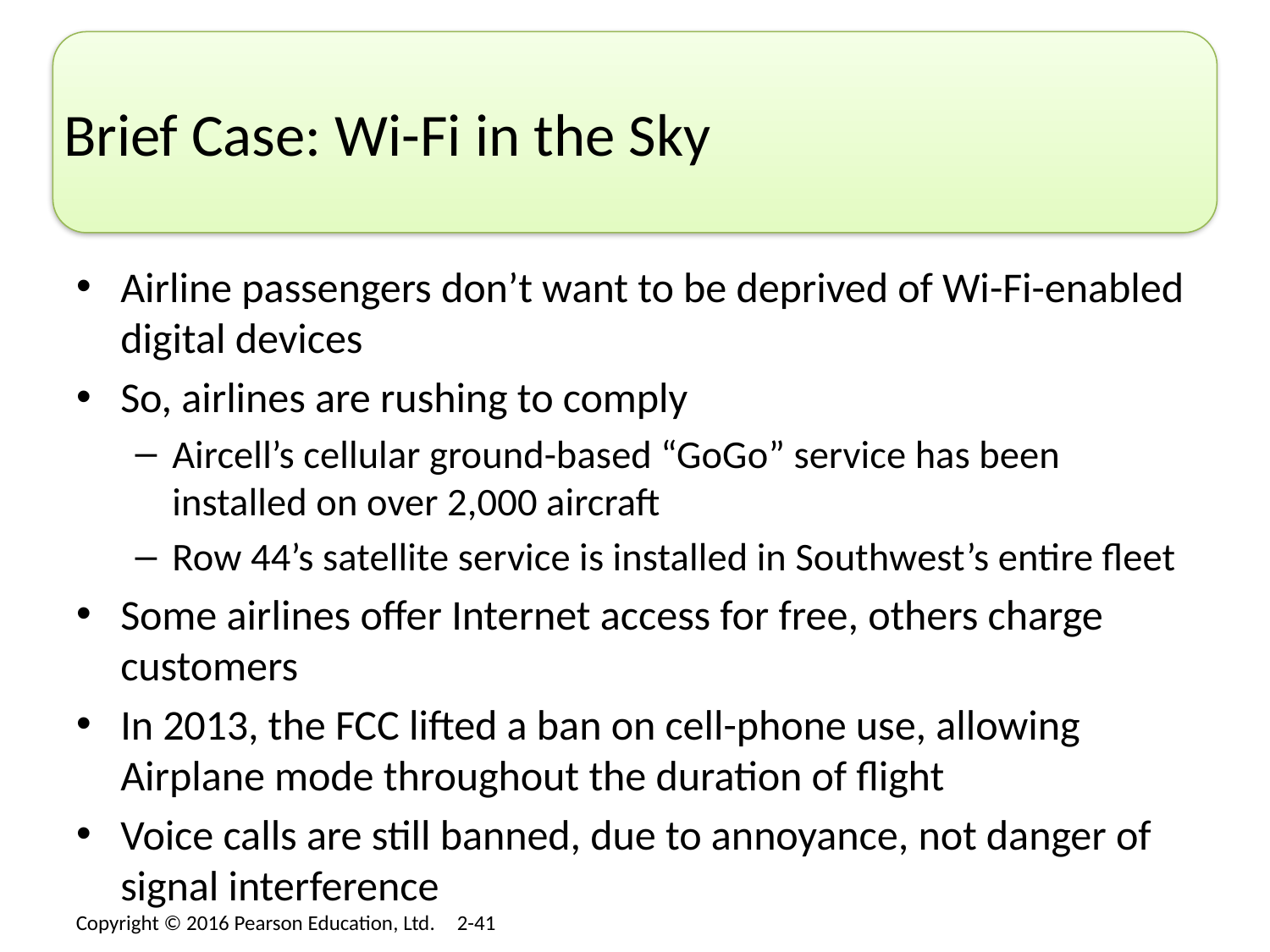

# Brief Case: Wi-Fi in the Sky
Airline passengers don’t want to be deprived of Wi-Fi-enabled digital devices
So, airlines are rushing to comply
Aircell’s cellular ground-based “GoGo” service has been installed on over 2,000 aircraft
Row 44’s satellite service is installed in Southwest’s entire fleet
Some airlines offer Internet access for free, others charge customers
In 2013, the FCC lifted a ban on cell-phone use, allowing Airplane mode throughout the duration of flight
Voice calls are still banned, due to annoyance, not danger of signal interference